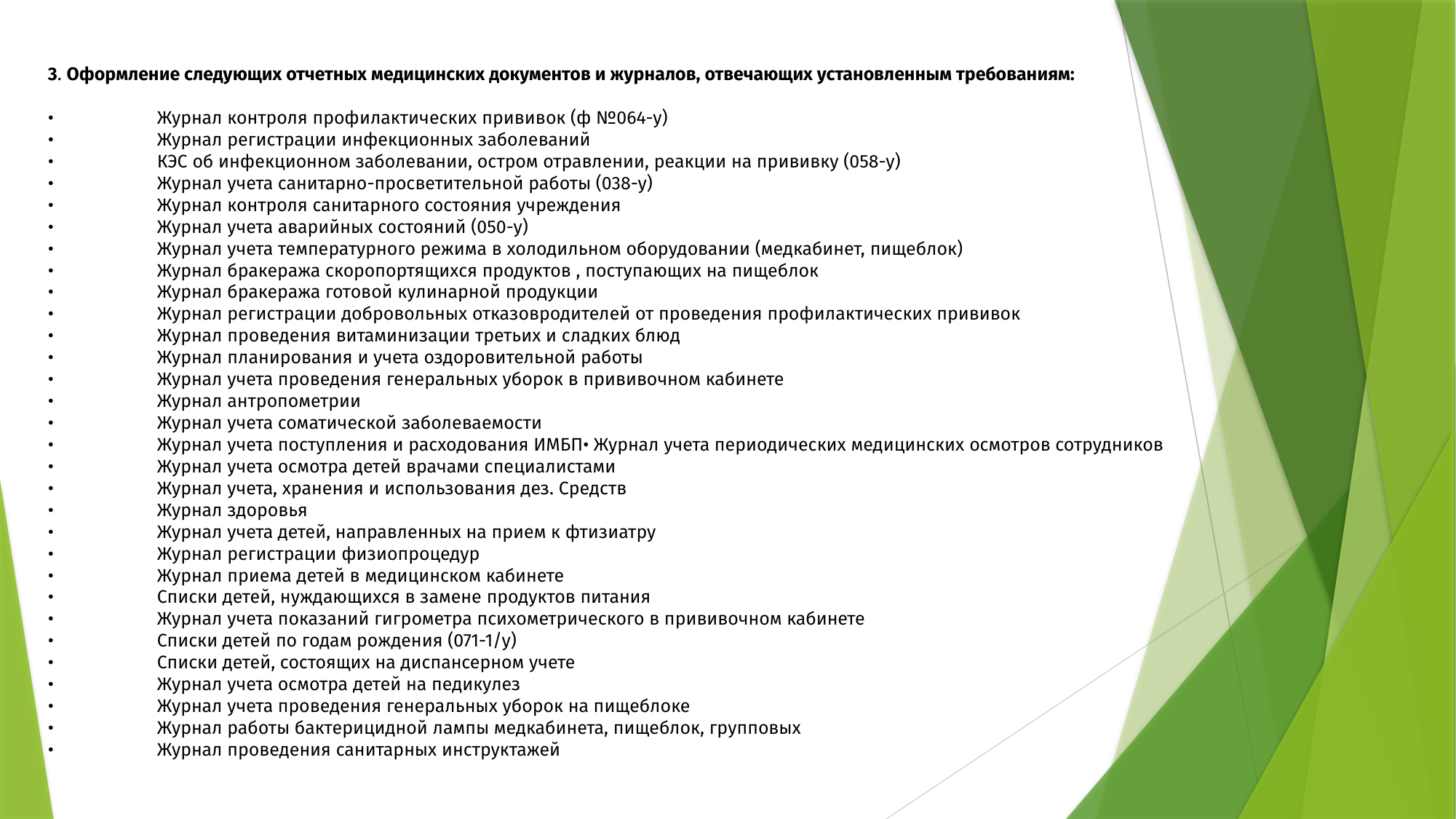

3. Оформление следующих отчетных медицинских документов и журналов, отвечающих установленным требованиям:

•	Журнал контроля профилактических прививок (ф №064-у)
•	Журнал регистрации инфекционных заболеваний
•	КЭС об инфекционном заболевании, остром отравлении, реакции на прививку (058-у)
•	Журнал учета санитарно-просветительной работы (038-у)
•	Журнал контроля санитарного состояния учреждения
•	Журнал учета аварийных состояний (050-у)
•	Журнал учета температурного режима в холодильном оборудовании (медкабинет, пищеблок)
•	Журнал бракеража скоропортящихся продуктов , поступающих на пищеблок
•	Журнал бракеража готовой кулинарной продукции
•	Журнал регистрации добровольных отказовродителей от проведения профилактических прививок
•	Журнал проведения витаминизации третьих и сладких блюд
•	Журнал планирования и учета оздоровительной работы
•	Журнал учета проведения генеральных уборок в прививочном кабинете
•	Журнал антропометрии
•	Журнал учета соматической заболеваемости
•	Журнал учета поступления и расходования ИМБП•	Журнал учета периодических медицинских осмотров сотрудников
•	Журнал учета осмотра детей врачами специалистами
•	Журнал учета, хранения и использования дез. Средств
•	Журнал здоровья
•	Журнал учета детей, направленных на прием к фтизиатру
•	Журнал регистрации физиопроцедур
•	Журнал приема детей в медицинском кабинете
•	Списки детей, нуждающихся в замене продуктов питания
•	Журнал учета показаний гигрометра психометрического в прививочном кабинете
•	Списки детей по годам рождения (071-1/у)
•	Списки детей, состоящих на диспансерном учете
•	Журнал учета осмотра детей на педикулез
•	Журнал учета проведения генеральных уборок на пищеблоке
•	Журнал работы бактерицидной лампы медкабинета, пищеблок, групповых
•	Журнал проведения санитарных инструктажей